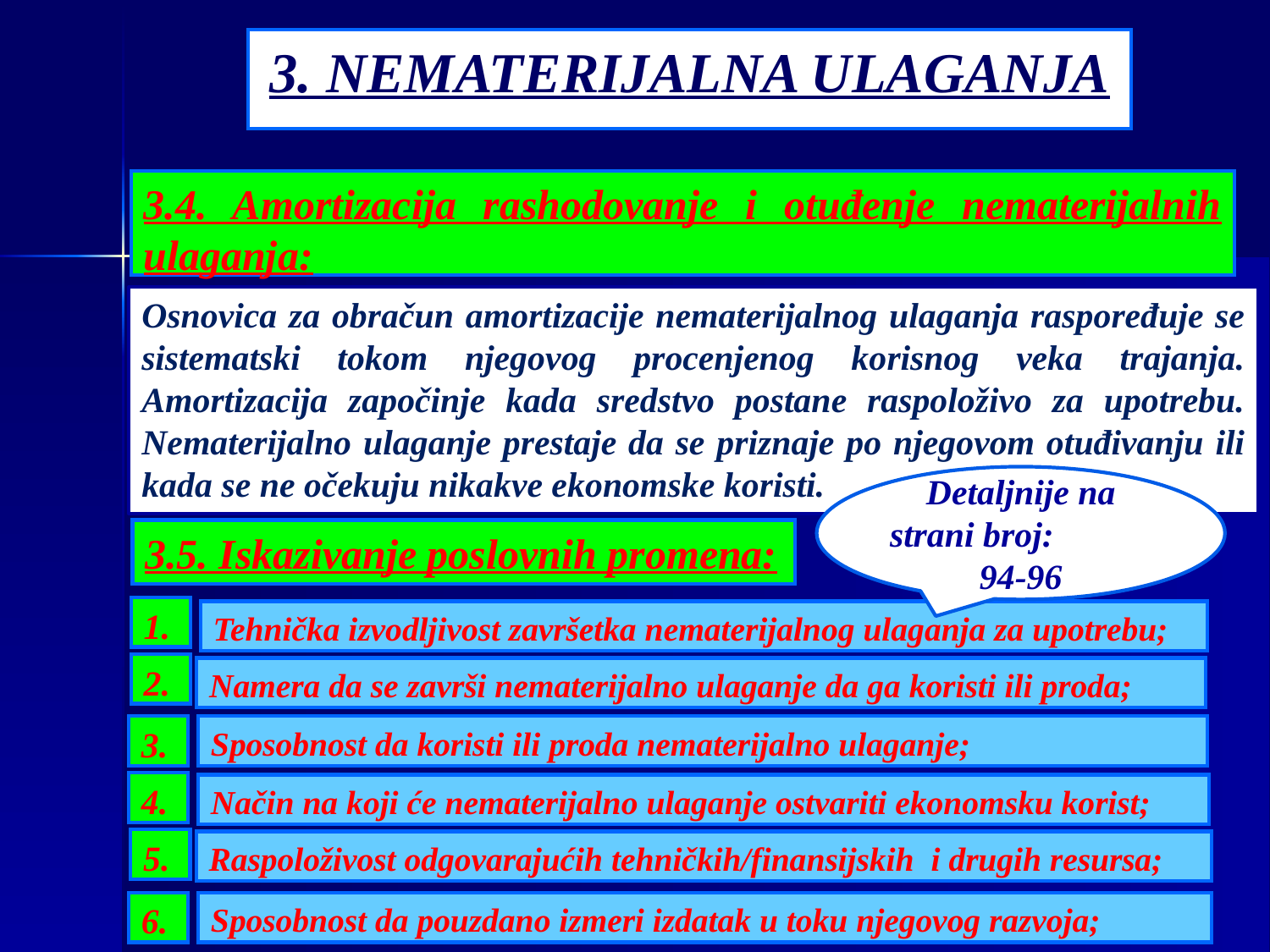

3. NEMATERIJALNA ULAGANJA
3.4. Amortizacija rashodovanje i otuđenje nematerijalnih ulaganja:
Osnovica za obračun amortizacije nematerijalnog ulaganja raspoređuje se sistematski tokom njegovog procenjenog korisnog veka trajanja. Amortizacija započinje kada sredstvo postane raspoloživo za upotrebu. Nematerijalno ulaganje prestaje da se priznaje po njegovom otuđivanju ili kada se ne očekuju nikakve ekonomske koristi.
Detaljnije na strani broj:            94-96
3.5. Iskazivanje poslovnih promena:
1.
Tehnička izvodljivost završetka nematerijalnog ulaganja za upotrebu;
2.
Namera da se završi nematerijalno ulaganje da ga koristi ili proda;
Sposobnost da koristi ili proda nematerijalno ulaganje;
3.
4.
Način na koji će nematerijalno ulaganje ostvariti ekonomsku korist;
5.
Raspoloživost odgovarajućih tehničkih/finansijskih  i drugih resursa;
6.
Sposobnost da pouzdano izmeri izdatak u toku njegovog razvoja;